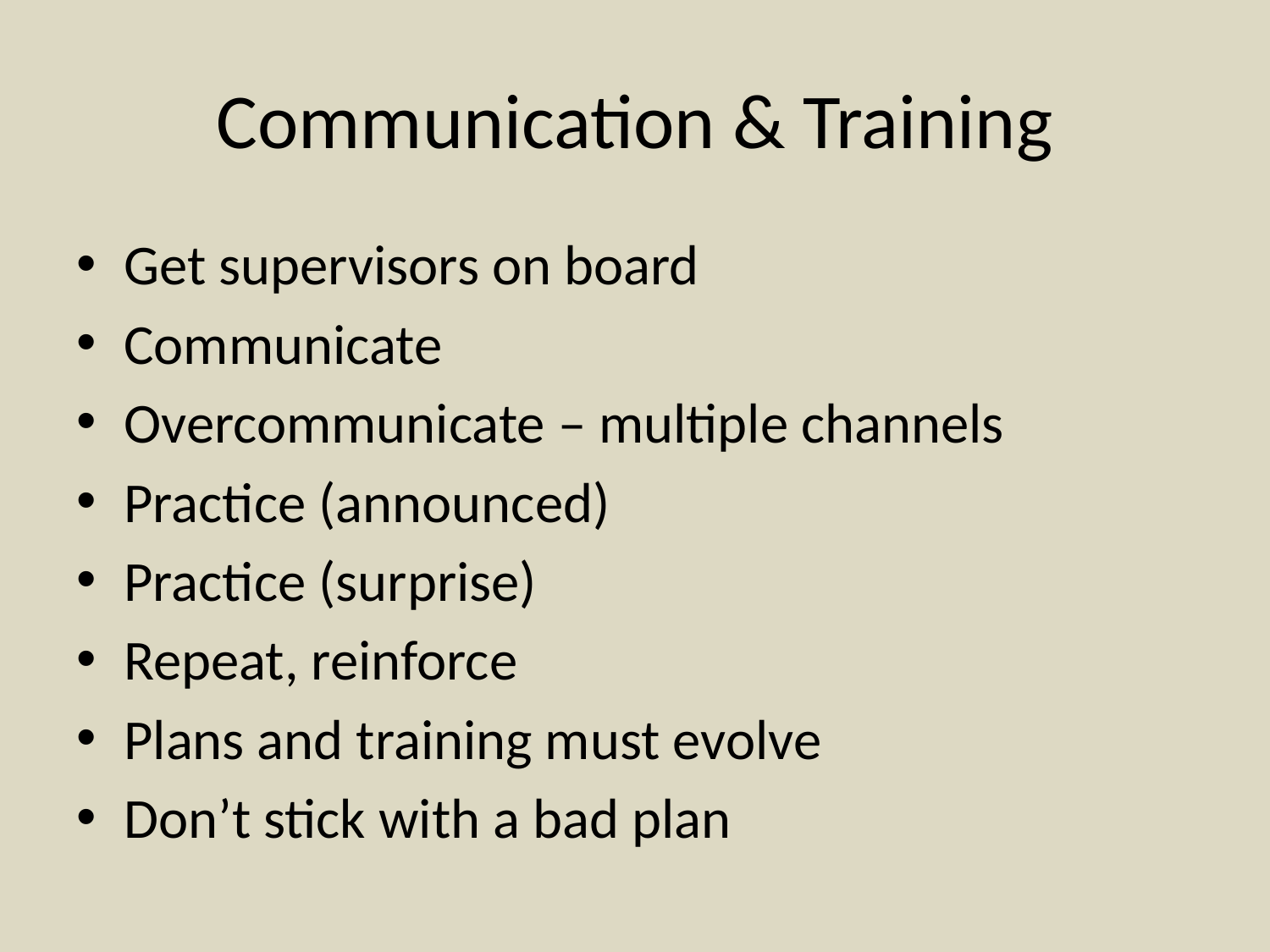

# Communication & Training
Get supervisors on board
Communicate
Overcommunicate – multiple channels
Practice (announced)
Practice (surprise)
Repeat, reinforce
Plans and training must evolve
Don’t stick with a bad plan